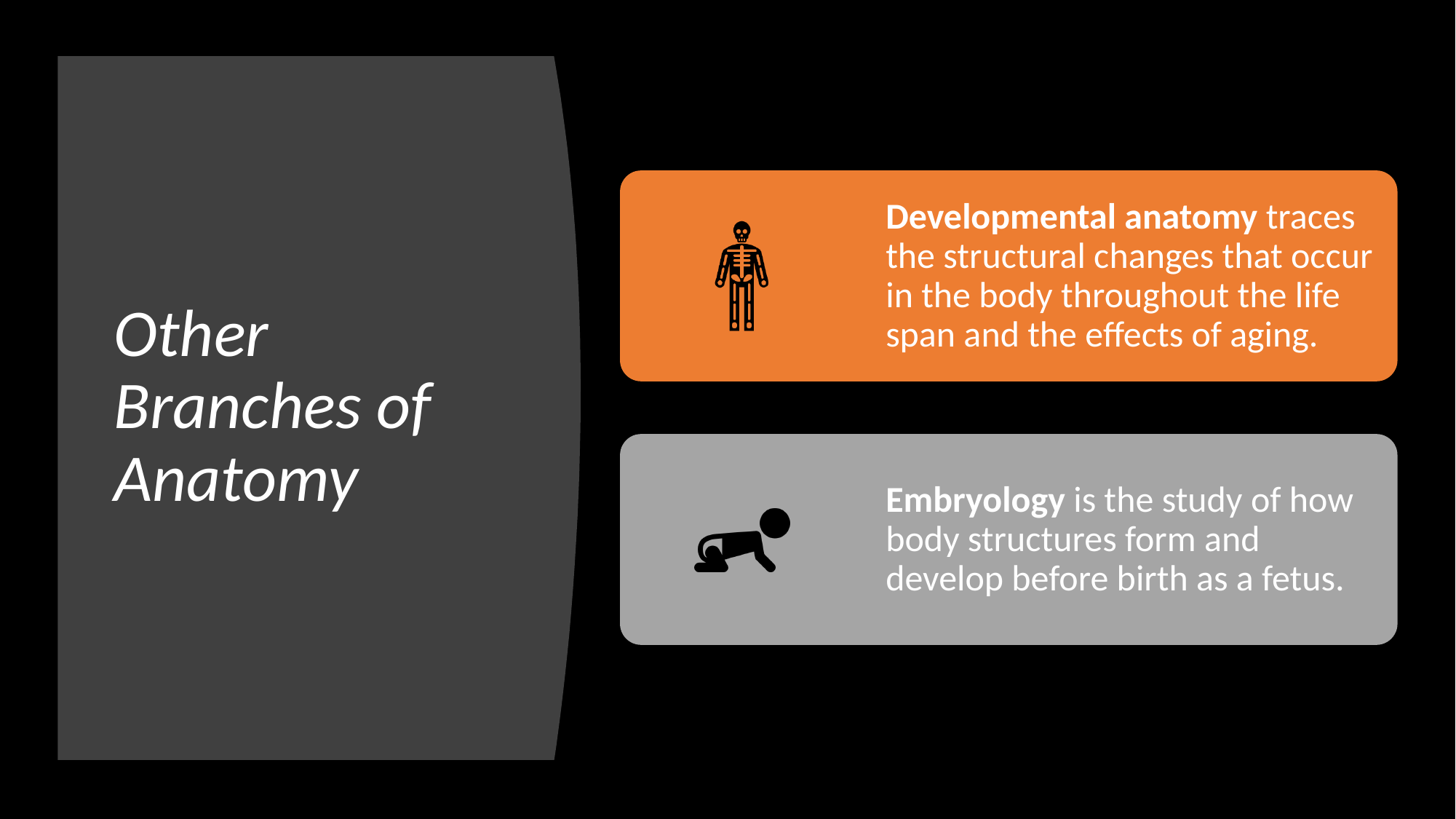

Developmental anatomy traces the structural changes that occur in the body throughout the life span and the effects of aging.
Embryology is the study of how body structures form and develop before birth as a fetus.

# Other Branches of Anatomy